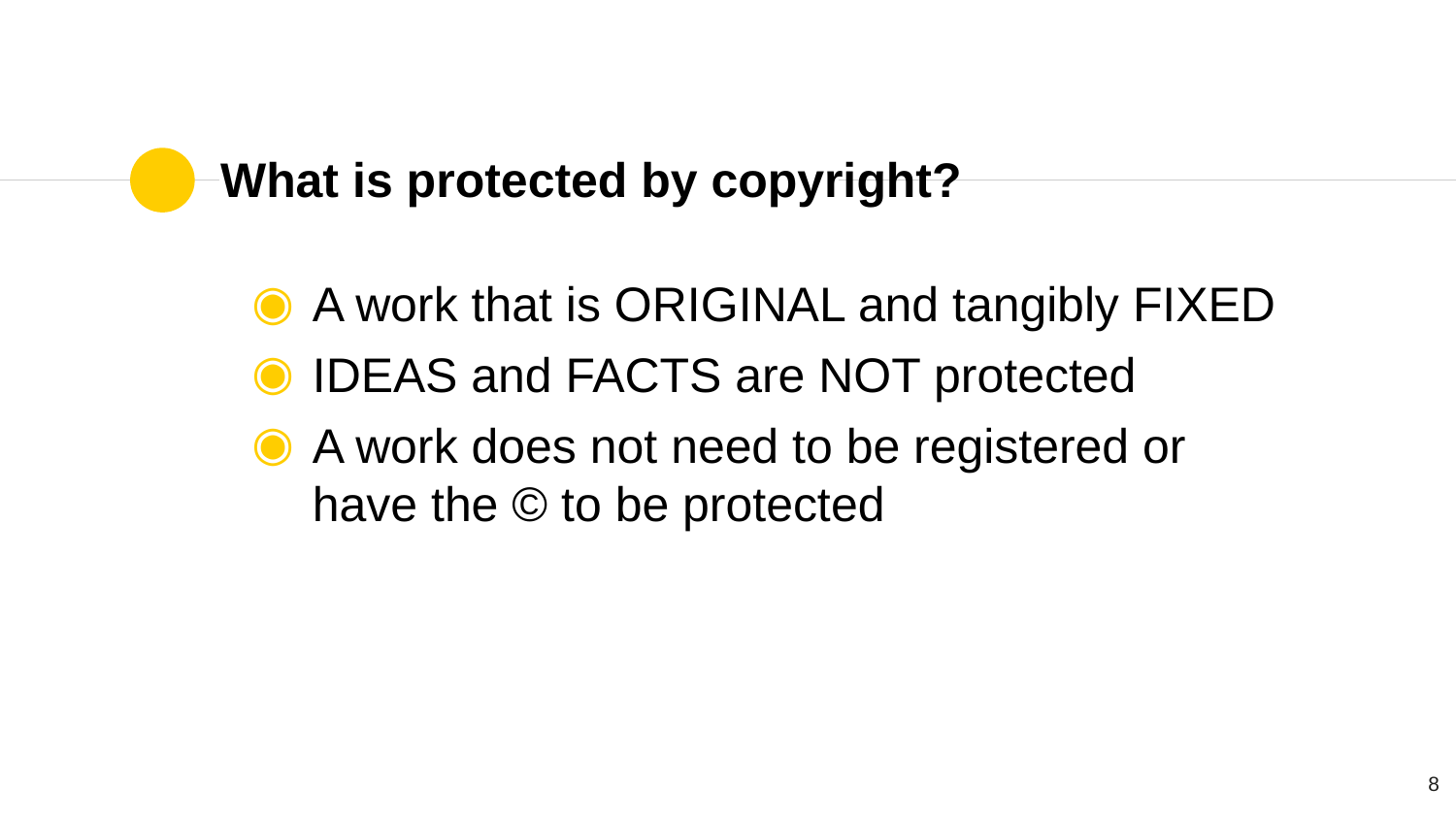

# What is protected by copyright?
A work that is ORIGINAL and tangibly FIXED
IDEAS and FACTS are NOT protected
A work does not need to be registered or have the © to be protected

8